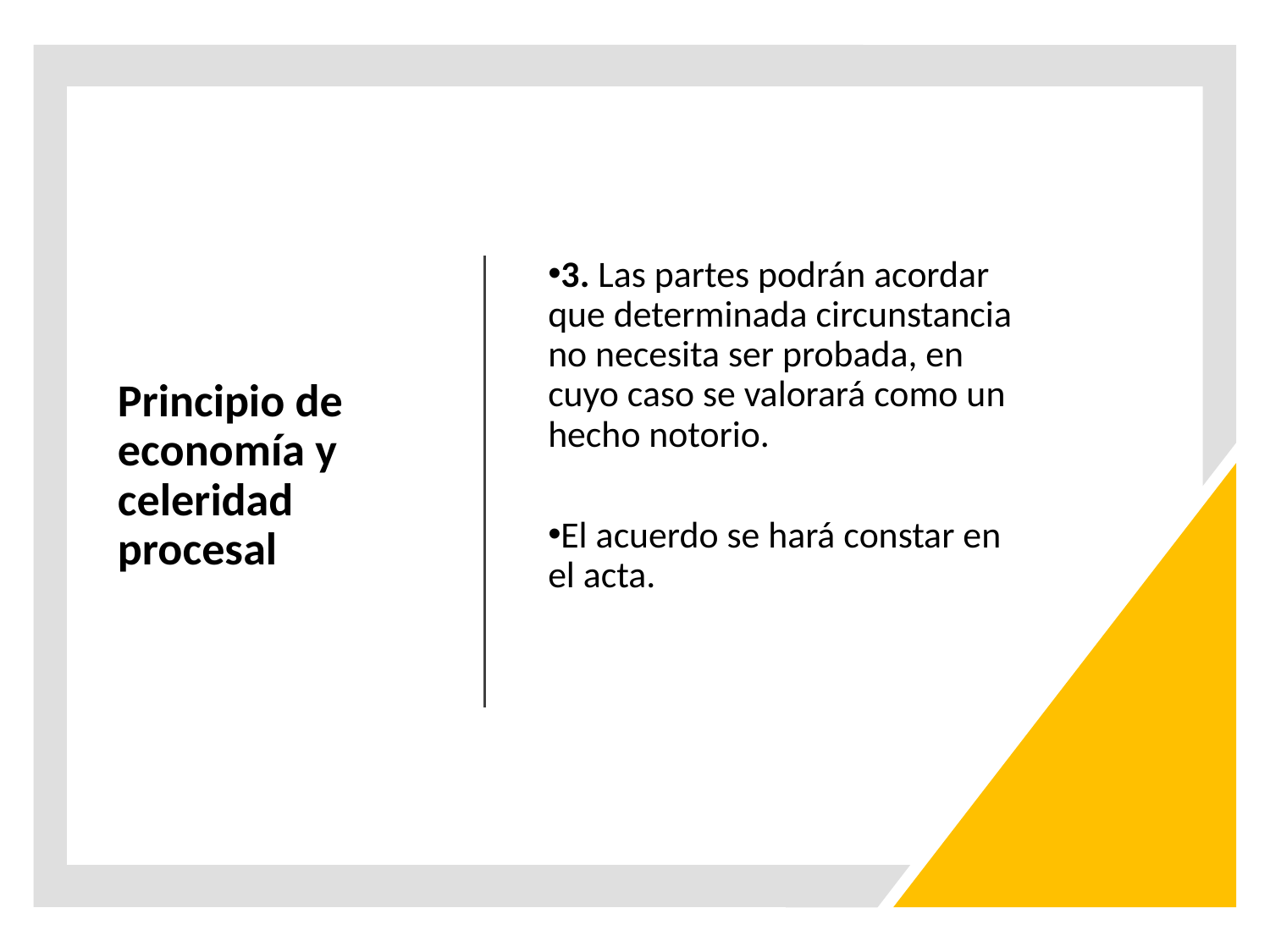

Principio de economía y celeridad procesal
3. Las partes podrán acordar que determinada circunstancia no necesita ser probada, en cuyo caso se valorará como un hecho notorio.

El acuerdo se hará constar en el acta.